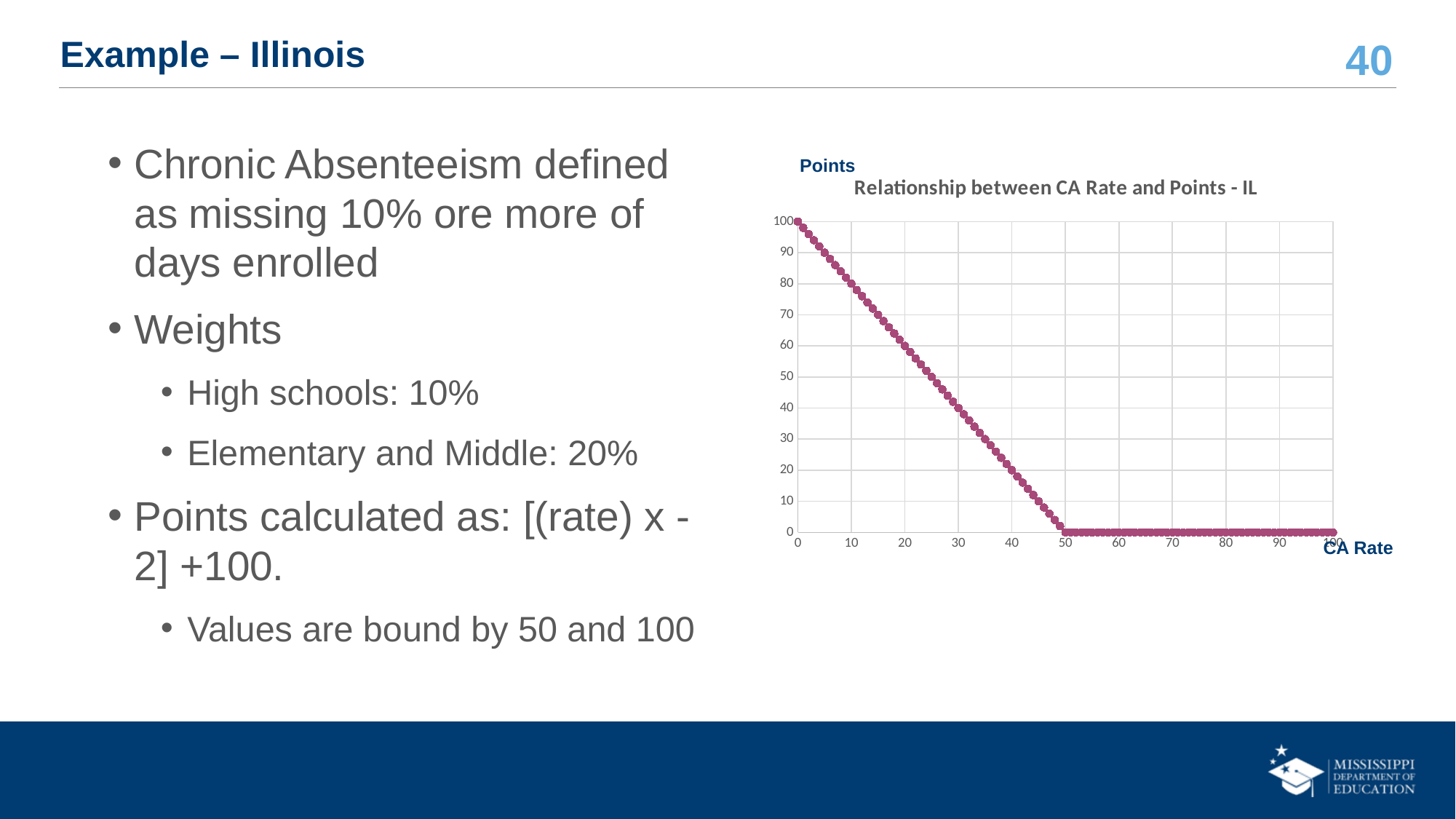

# Example – Illinois
Chronic Absenteeism defined as missing 10% ore more of days enrolled
Weights
High schools: 10%
Elementary and Middle: 20%
Points calculated as: [(rate) x -2] +100.
Values are bound by 50 and 100
Points

### Chart: Relationship between CA Rate and Points - IL

| Category |  |
|---|---|
CA Rate